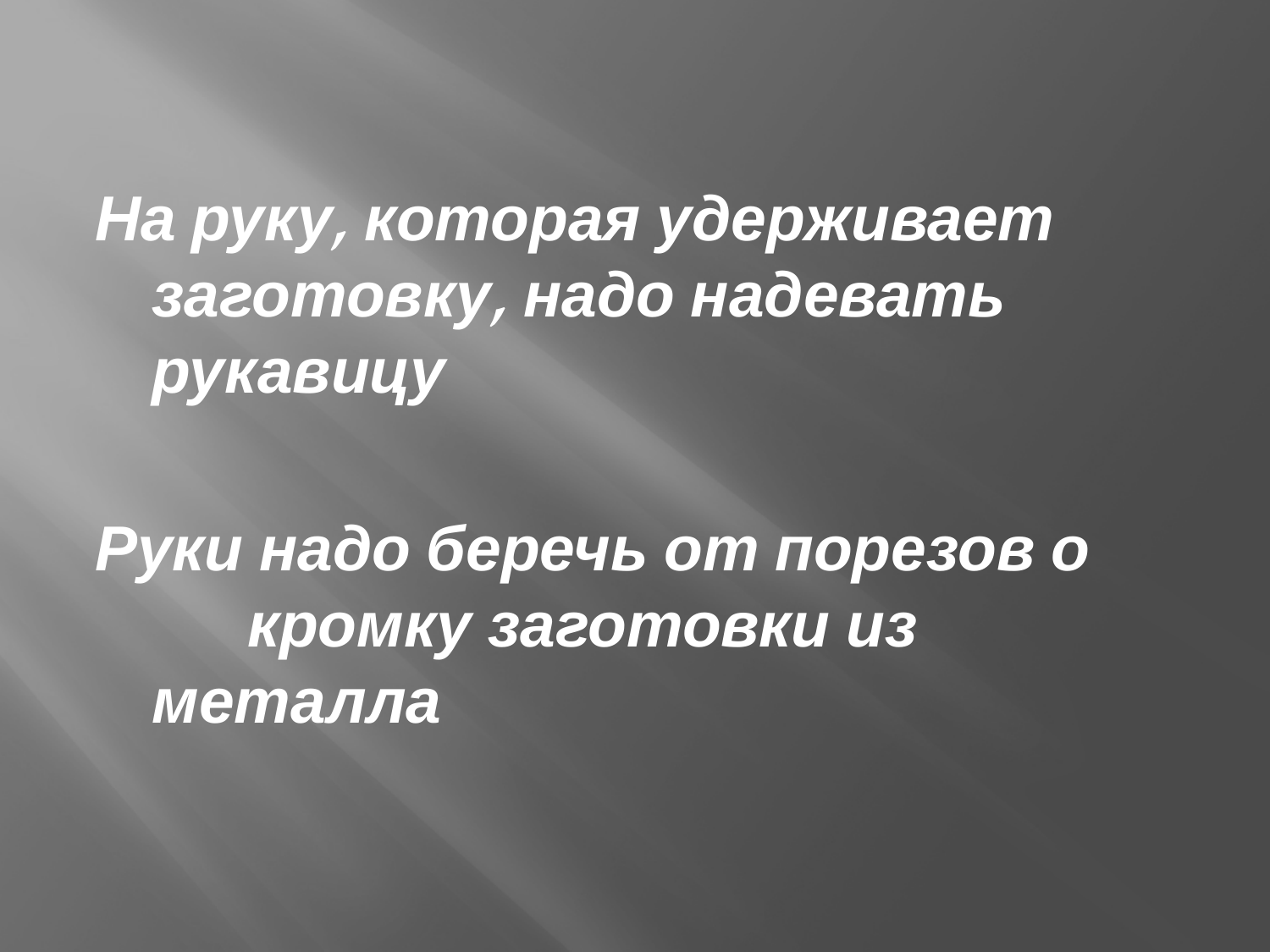

На руку, которая удерживает заготовку, надо надевать рукавицу

Руки надо беречь от порезов о             кромку заготовки из металла
#